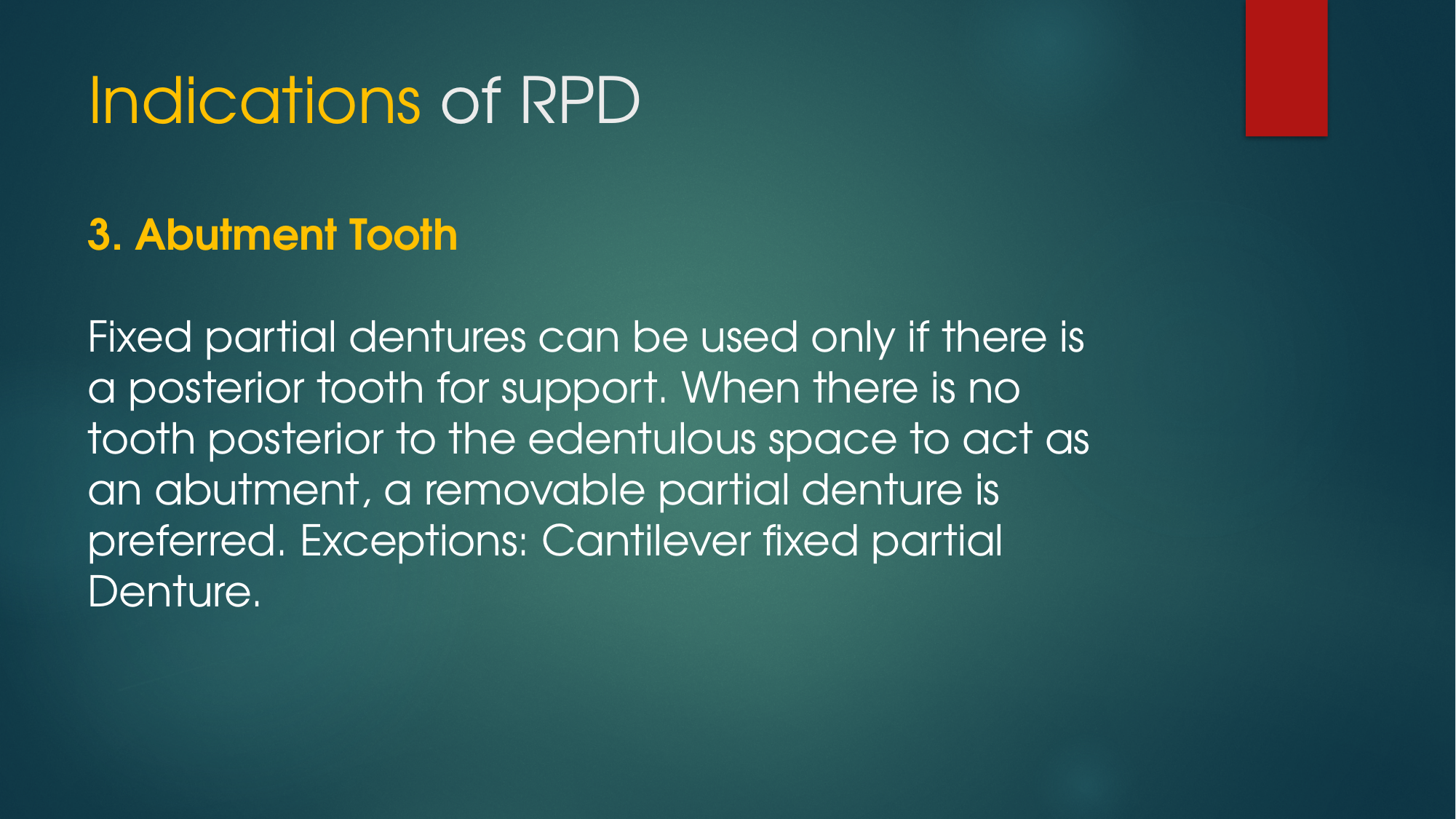

# Indications of RPD
3. Abutment Tooth

Fixed partial dentures can be used only if there is
a posterior tooth for support. When there is no
tooth posterior to the edentulous space to act as
an abutment, a removable partial denture is
preferred. Exceptions: Cantilever fixed partial
Denture.